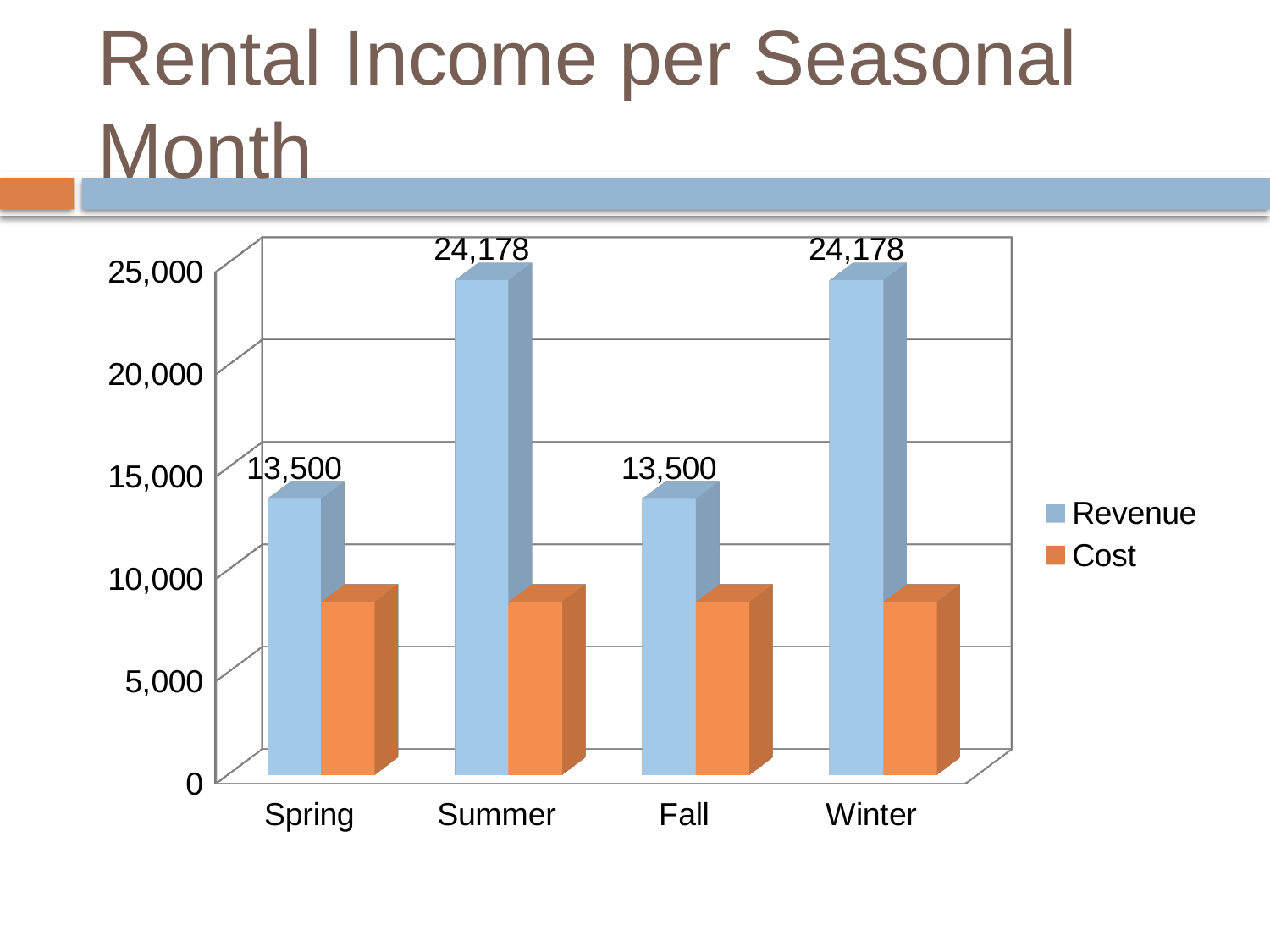

# Rental Income per Seasonal Month

[unsupported chart]